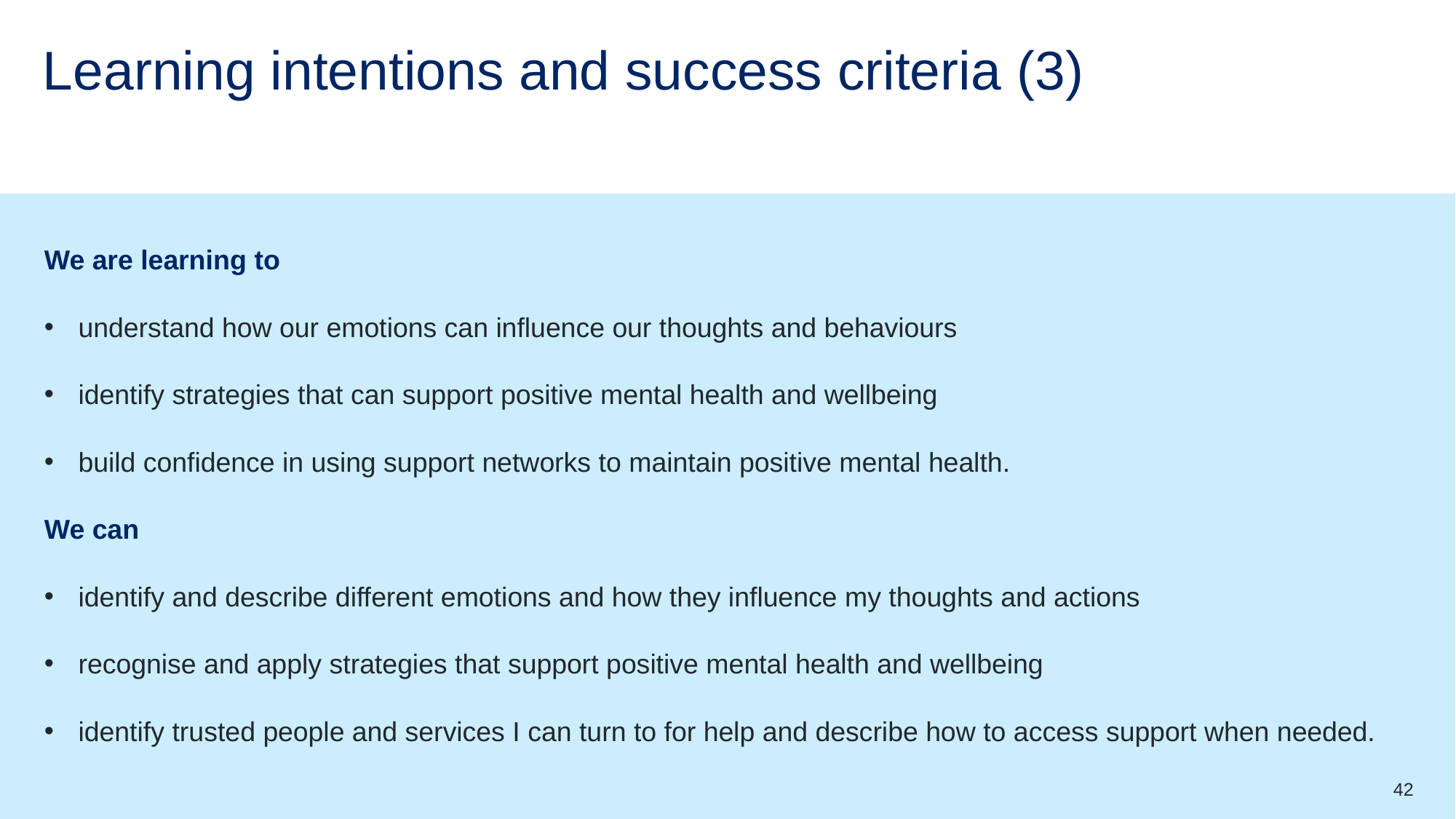

# Learning intentions and success criteria (3)
We are learning to
understand how our emotions can influence our thoughts and behaviours
identify strategies that can support positive mental health and wellbeing
build confidence in using support networks to maintain positive mental health.
We can
identify and describe different emotions and how they influence my thoughts and actions
recognise and apply strategies that support positive mental health and wellbeing
identify trusted people and services I can turn to for help and describe how to access support when needed.
42